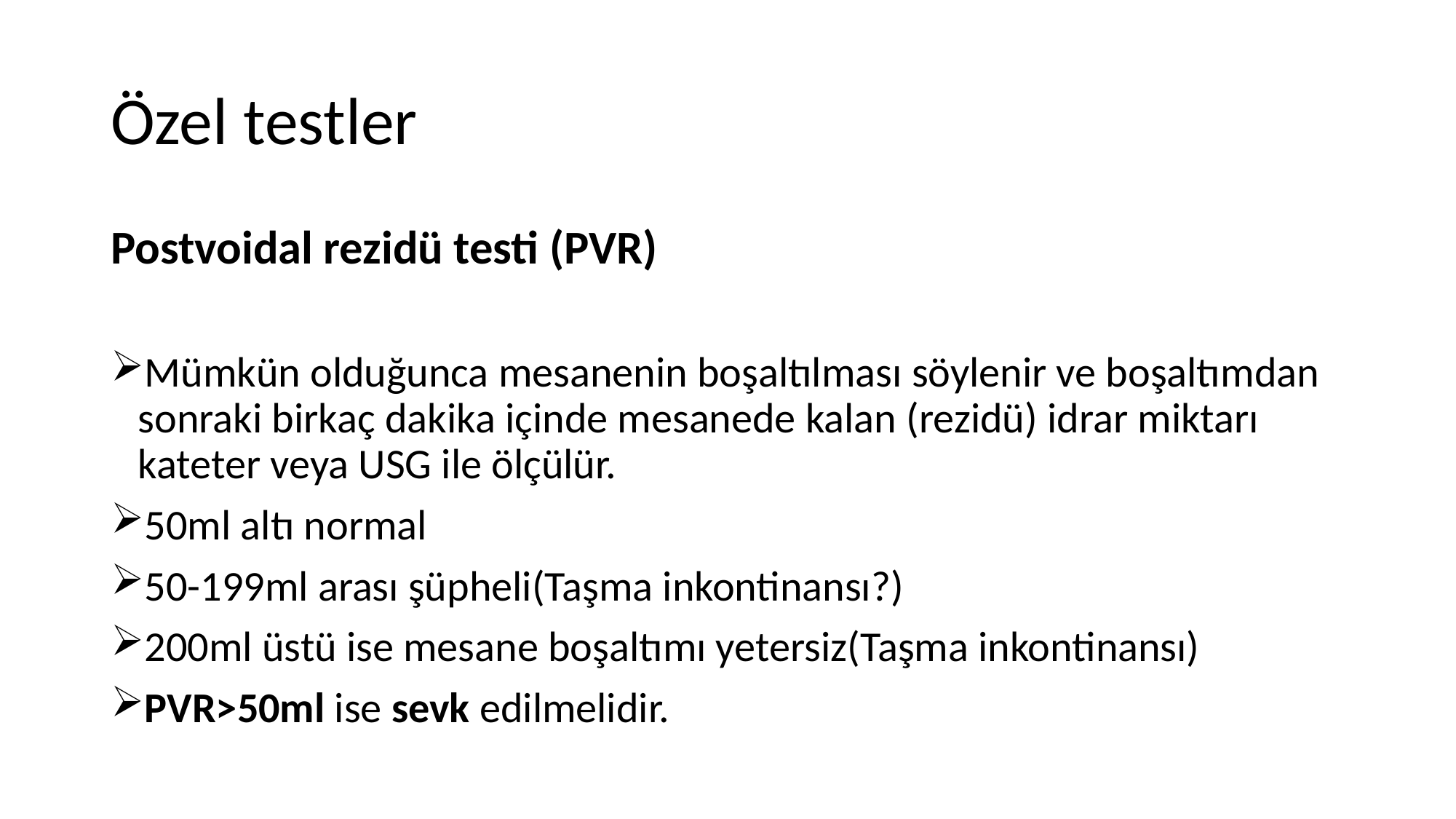

# Özel testler
Postvoidal rezidü testi (PVR)

Mümkün olduğunca mesanenin boşaltılması söylenir ve boşaltımdan sonraki birkaç dakika içinde mesanede kalan (rezidü) idrar miktarı kateter veya USG ile ölçülür.
50ml altı normal
50-199ml arası şüpheli(Taşma inkontinansı?)
200ml üstü ise mesane boşaltımı yetersiz(Taşma inkontinansı)
PVR>50ml ise sevk edilmelidir.